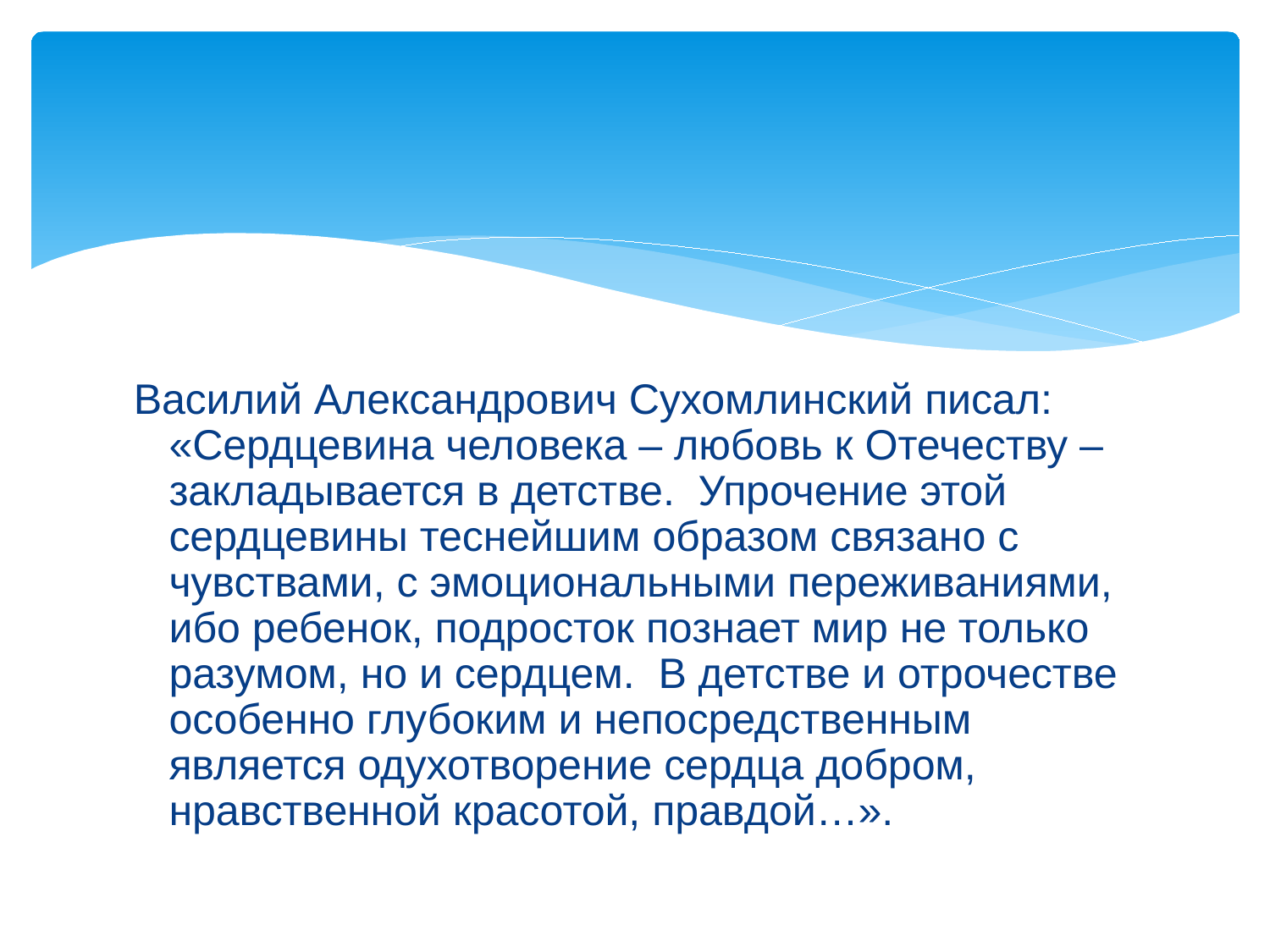

Василий Александрович Сухомлинский писал: «Сердцевина человека – любовь к Отечеству – закладывается в детстве.  Упрочение этой сердцевины теснейшим образом связано с чувствами, с эмоциональными переживаниями, ибо ребенок, подросток познает мир не только разумом, но и сердцем.  В детстве и отрочестве особенно глубоким и непосредственным является одухотворение сердца добром, нравственной красотой, правдой…».